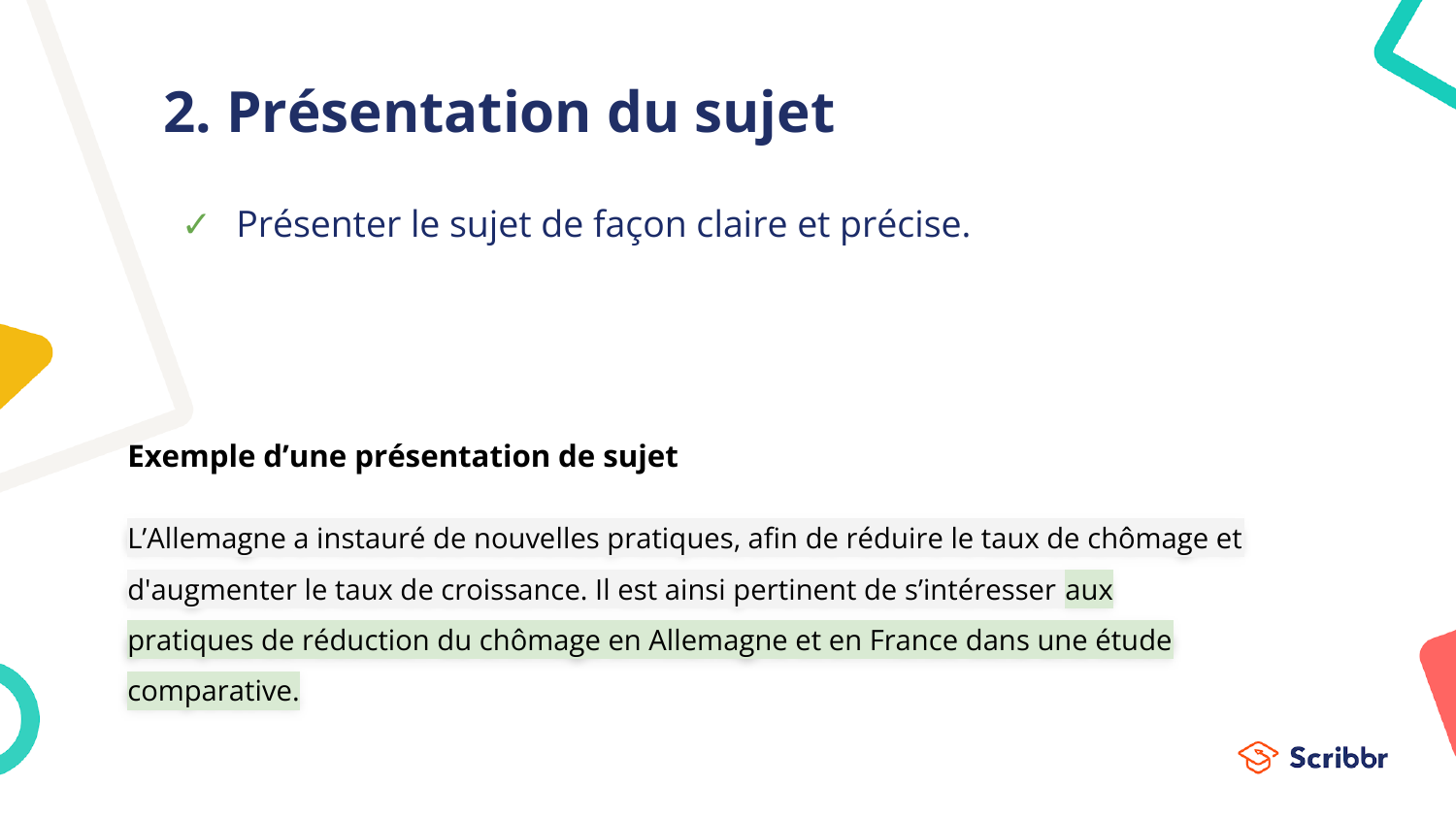

# 2. Présentation du sujet
Présenter le sujet de façon claire et précise.
Exemple d’une présentation de sujet
L’Allemagne a instauré de nouvelles pratiques, afin de réduire le taux de chômage et d'augmenter le taux de croissance. Il est ainsi pertinent de s’intéresser aux pratiques de réduction du chômage en Allemagne et en France dans une étude comparative.